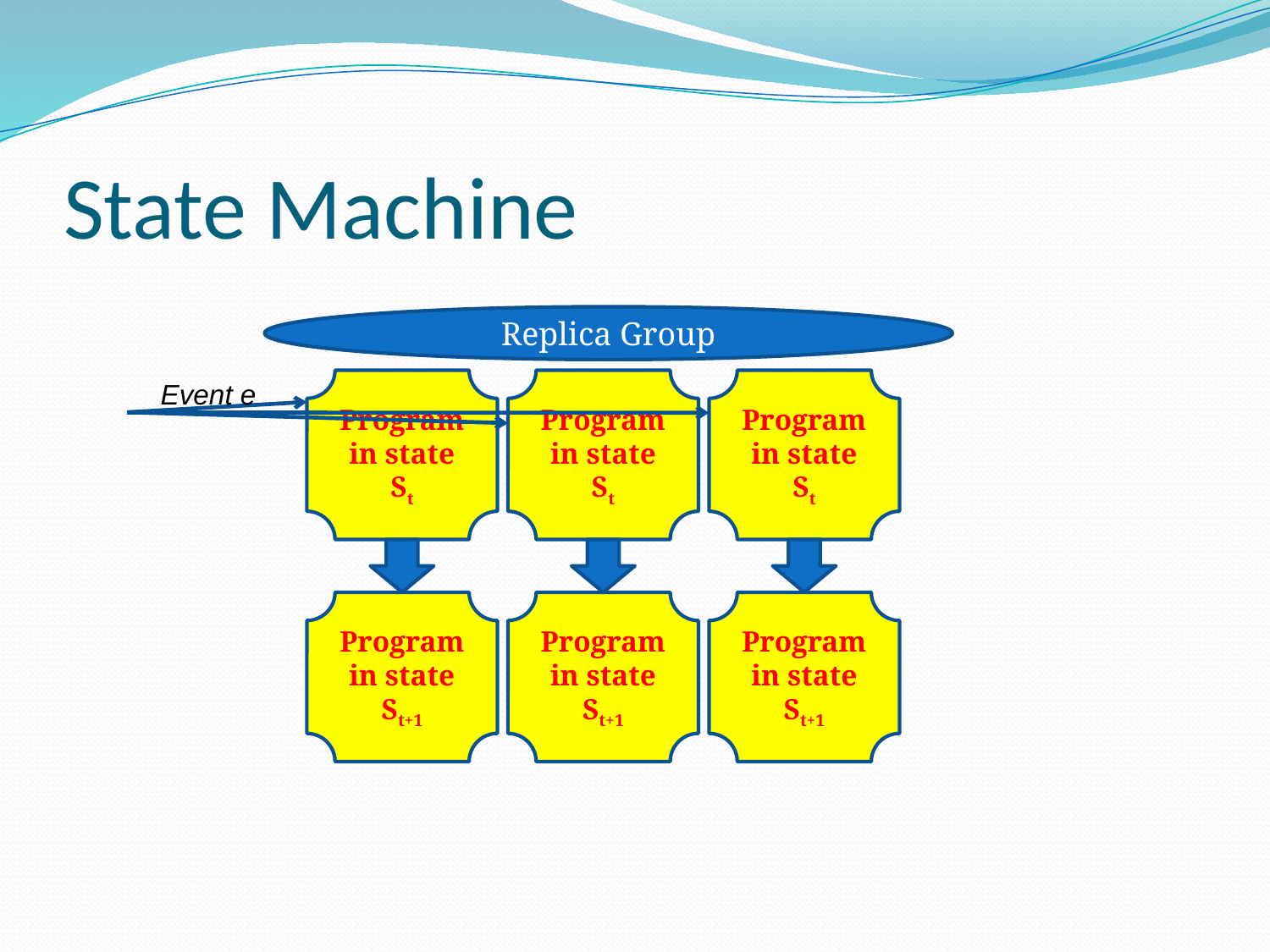

# State Machine
Replica Group
Event e
Program
in state St
Program
in state St
Program
in state St

Program
in state St+1
Program
in state St+1
Program
in state St+1